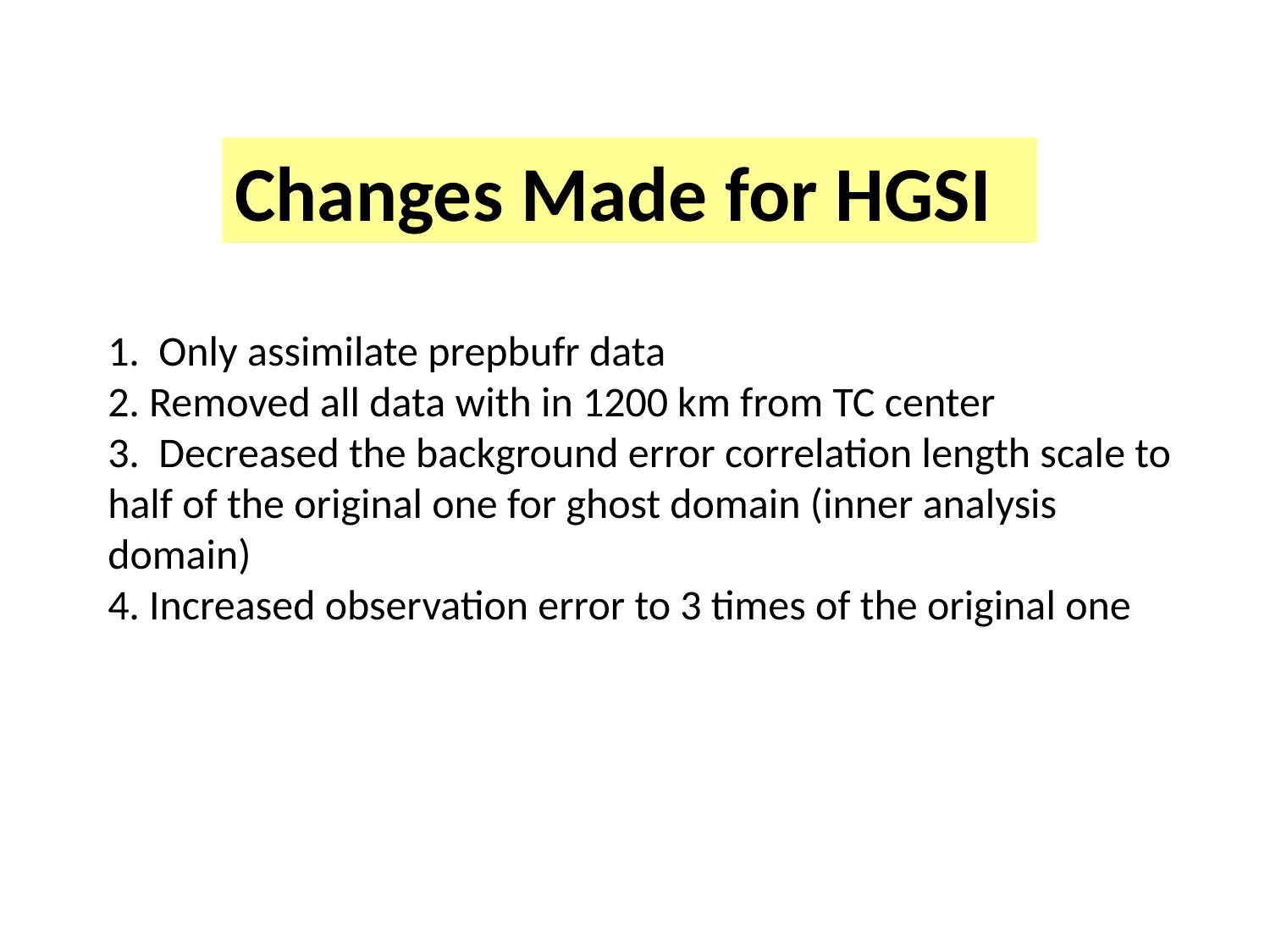

Changes Made for HGSI
1.  Only assimilate prepbufr data
2. Removed all data with in 1200 km from TC center
3.  Decreased the background error correlation length scale to half of the original one for ghost domain (inner analysis domain)
4. Increased observation error to 3 times of the original one